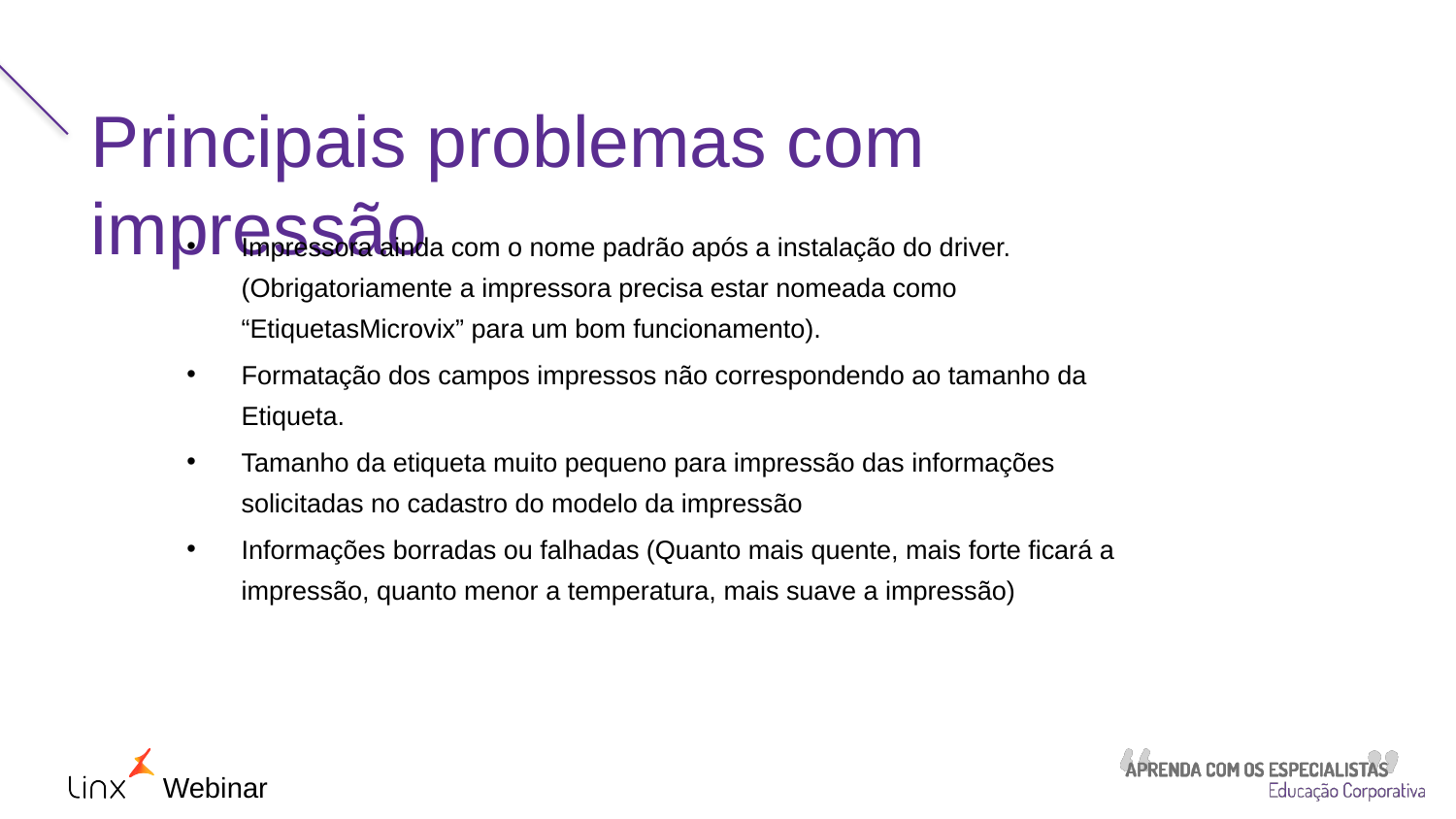

# Principais problemas com impressão
Impressora ainda com o nome padrão após a instalação do driver. (Obrigatoriamente a impressora precisa estar nomeada como “EtiquetasMicrovix” para um bom funcionamento).
Formatação dos campos impressos não correspondendo ao tamanho da Etiqueta.
Tamanho da etiqueta muito pequeno para impressão das informações solicitadas no cadastro do modelo da impressão
Informações borradas ou falhadas (Quanto mais quente, mais forte ficará a impressão, quanto menor a temperatura, mais suave a impressão)